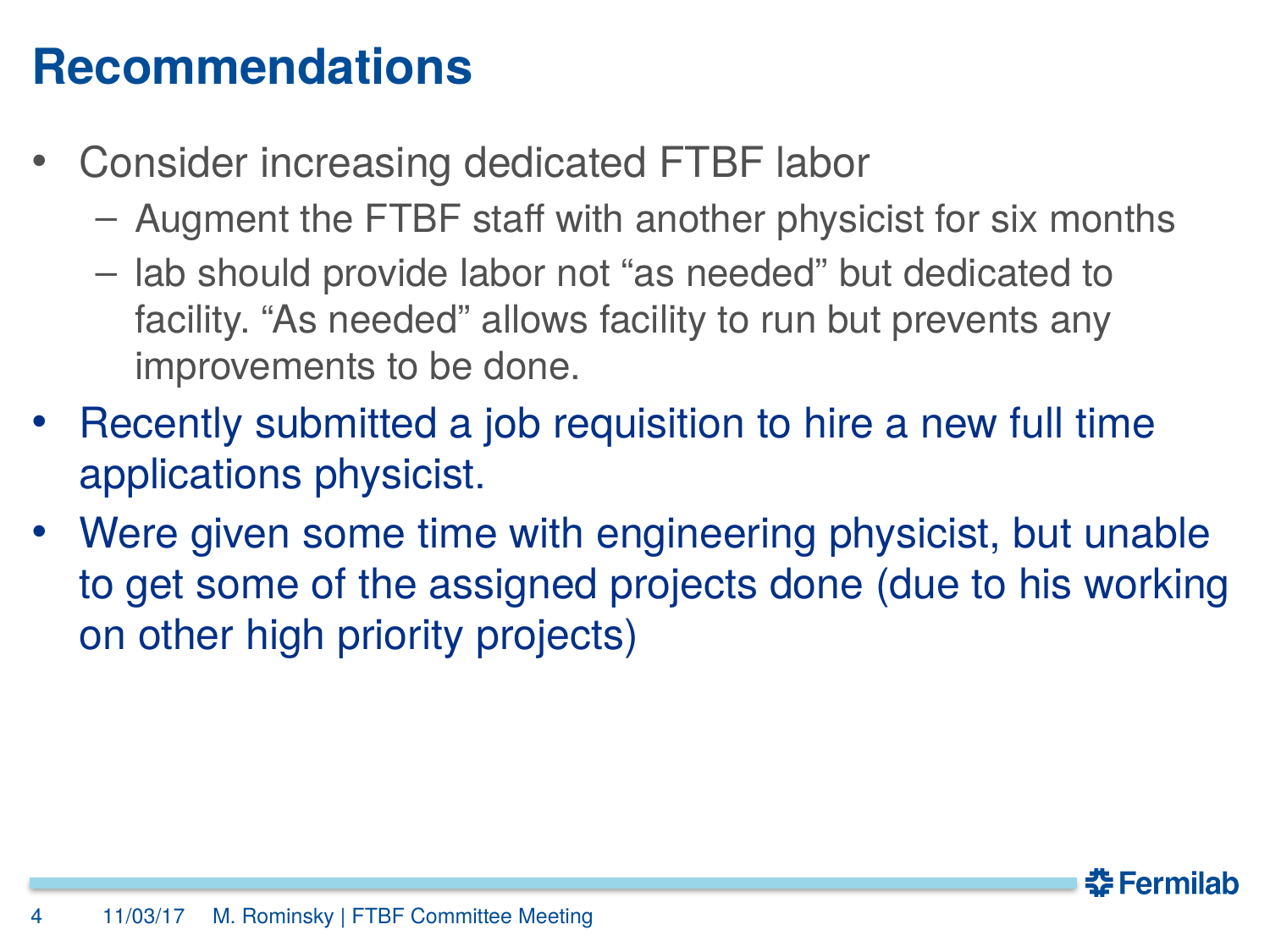

# Recommendations
Consider increasing dedicated FTBF labor
Augment the FTBF staff with another physicist for six months
lab should provide labor not “as needed” but dedicated to facility. “As needed” allows facility to run but prevents any improvements to be done.
Recently submitted a job requisition to hire a new full time applications physicist.
Were given some time with engineering physicist, but unable to get some of the assigned projects done (due to his working on other high priority projects)
4
11/03/17
M. Rominsky | FTBF Committee Meeting